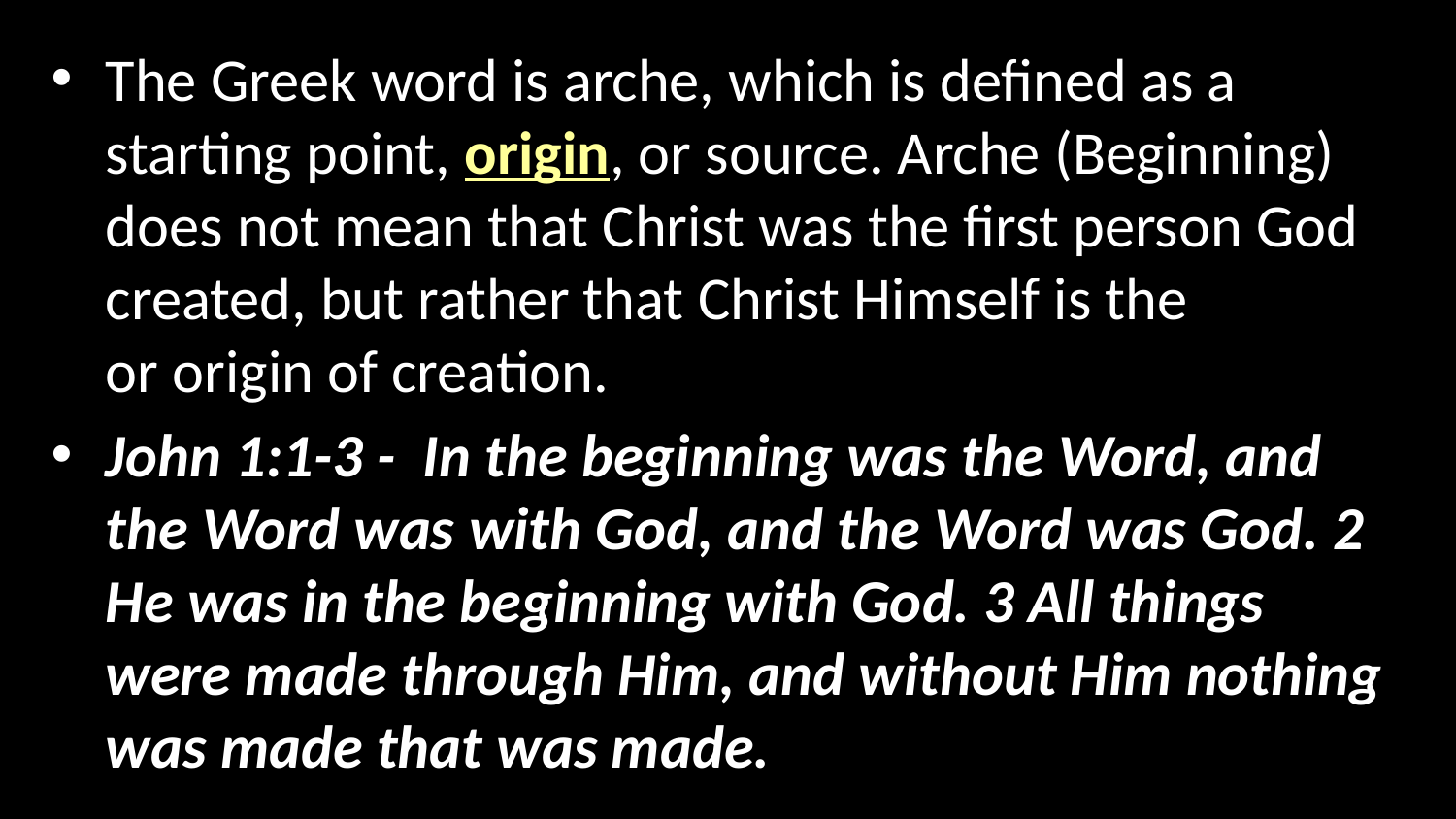

The Greek word is arche, which is defined as a starting point, origin, or source. Arche (Beginning) does not mean that Christ was the first person God created, but rather that Christ Himself is the source or origin of creation.
John 1:1-3 -  In the beginning was the Word, and the Word was with God, and the Word was God. 2 He was in the beginning with God. 3 All things were made through Him, and without Him nothing was made that was made.